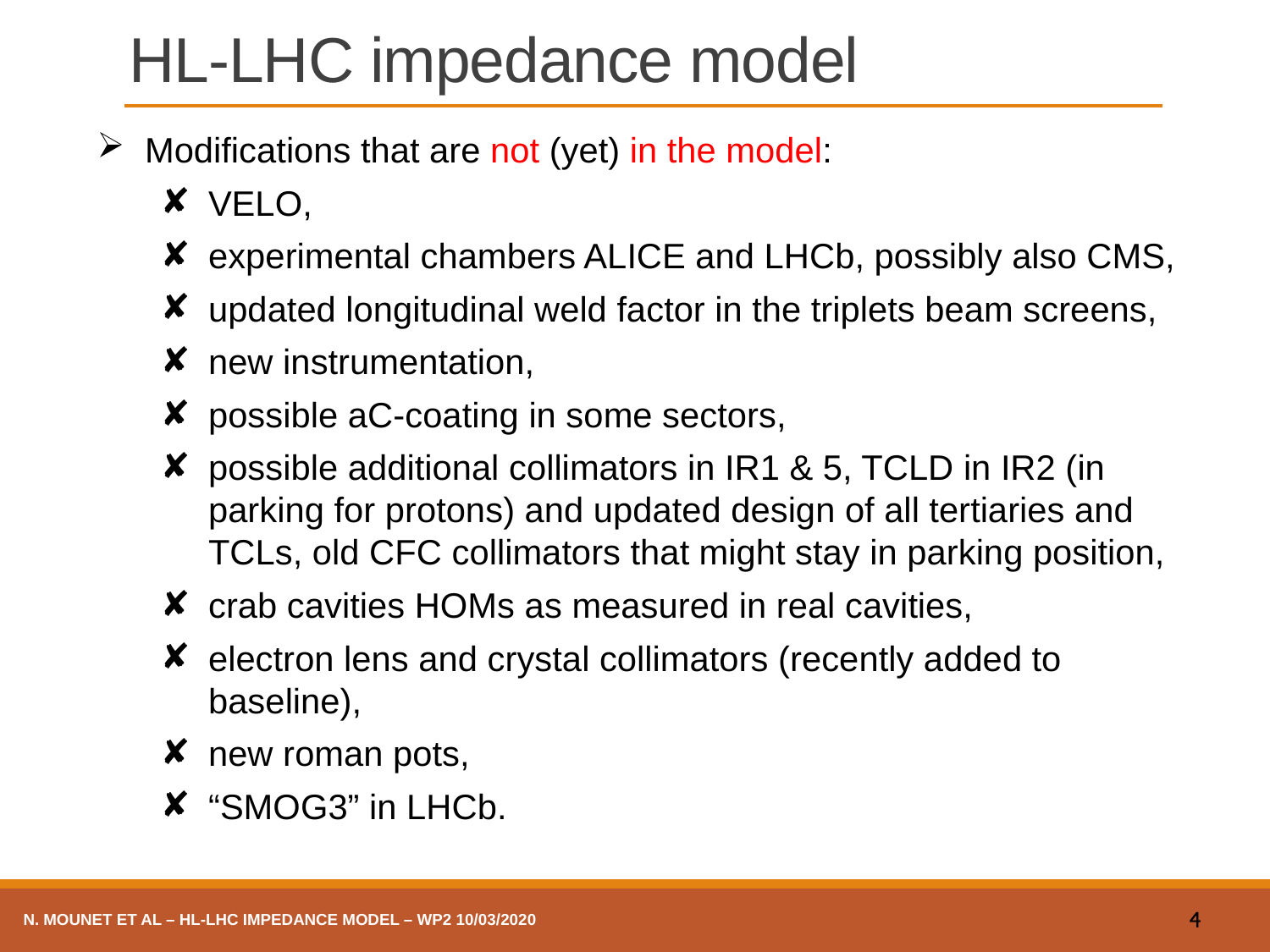

# HL-LHC impedance model
Modifications that are not (yet) in the model:
VELO,
experimental chambers ALICE and LHCb, possibly also CMS,
updated longitudinal weld factor in the triplets beam screens,
new instrumentation,
possible aC-coating in some sectors,
possible additional collimators in IR1 & 5, TCLD in IR2 (in parking for protons) and updated design of all tertiaries and TCLs, old CFC collimators that might stay in parking position,
crab cavities HOMs as measured in real cavities,
electron lens and crystal collimators (recently added to baseline),
new roman pots,
“SMOG3” in LHCb.
N. Mounet et al – HL-LHC Impedance model – WP2 10/03/2020